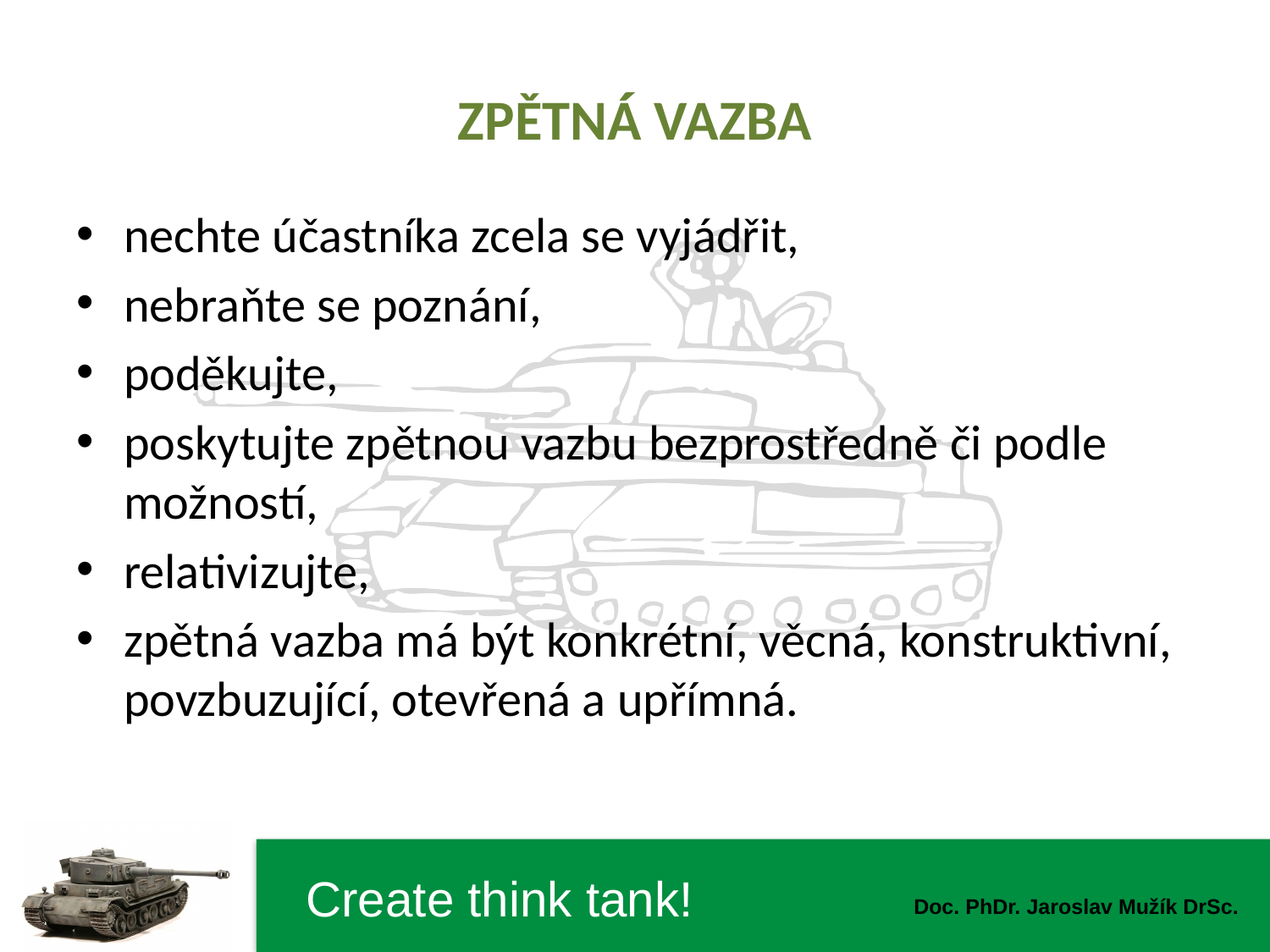

# ZPĚTNÁ VAZBA
nechte účastníka zcela se vyjádřit,
nebraňte se poznání,
poděkujte,
poskytujte zpětnou vazbu bezprostředně či podle možností,
relativizujte,
zpětná vazba má být konkrétní, věcná, konstruktivní, povzbuzující, otevřená a upřímná.